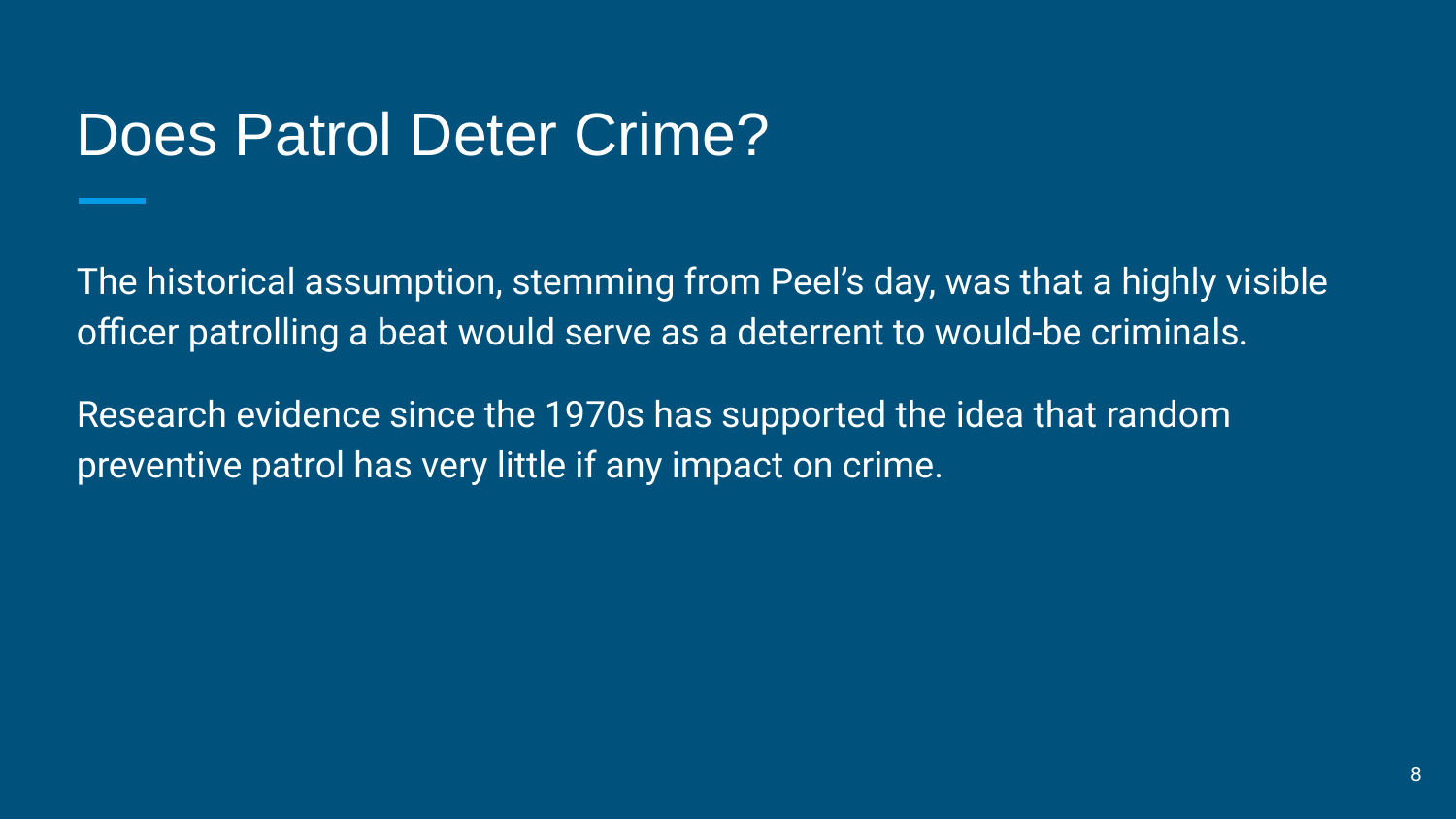

# Does Patrol Deter Crime?
The historical assumption, stemming from Peel’s day, was that a highly visible officer patrolling a beat would serve as a deterrent to would-be criminals.
Research evidence since the 1970s has supported the idea that random preventive patrol has very little if any impact on crime.
8